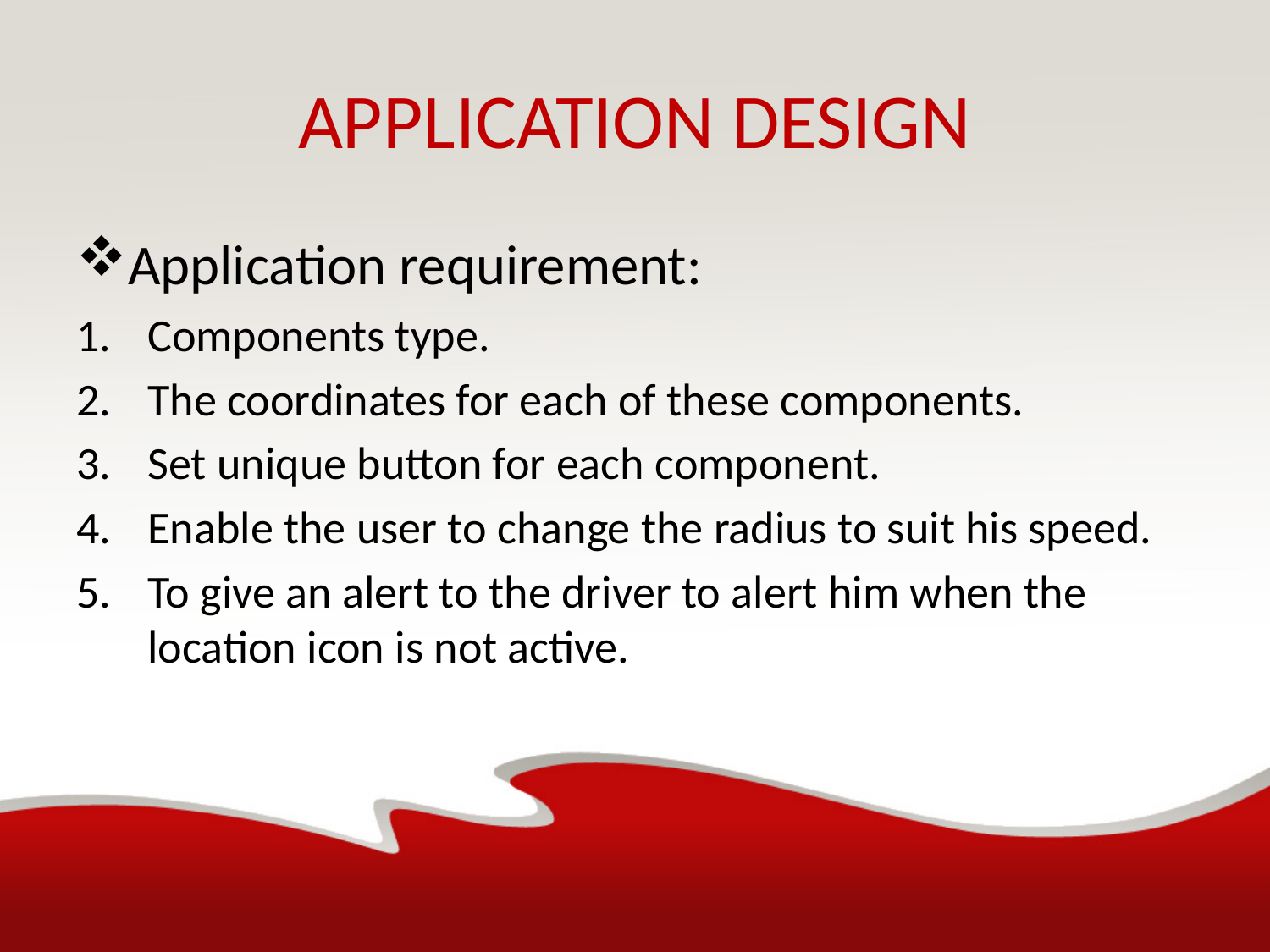

# APPLICATION DESIGN
Application requirement:
Components type.
The coordinates for each of these components.
Set unique button for each component.
Enable the user to change the radius to suit his speed.
To give an alert to the driver to alert him when the location icon is not active.